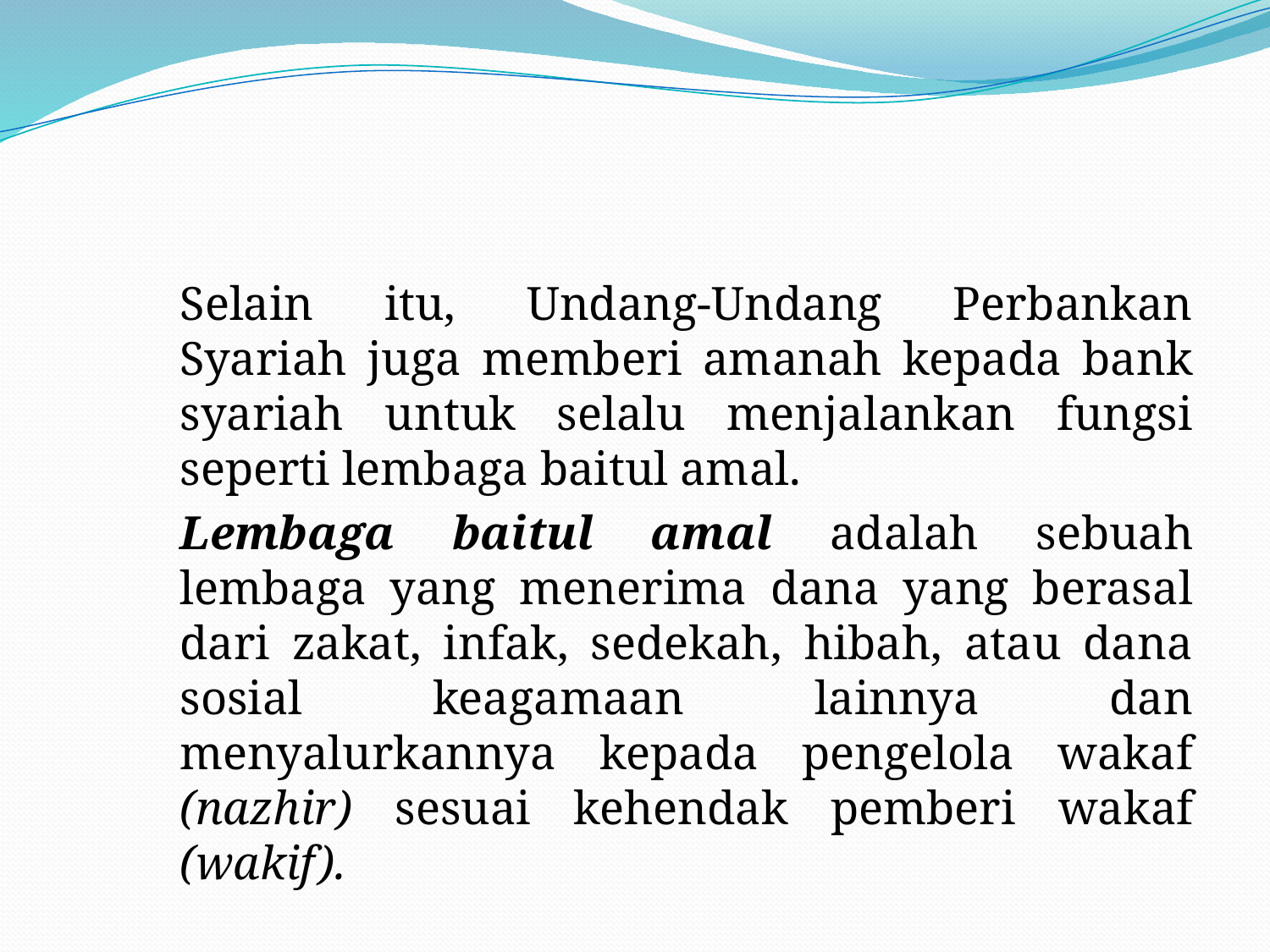

#
Selain itu, Undang-Undang Perbankan Syariah juga memberi amanah kepada bank syariah untuk selalu menjalankan fungsi seperti lembaga baitul amal.
Lembaga baitul amal adalah sebuah lembaga yang menerima dana yang berasal dari zakat, infak, sedekah, hibah, atau dana sosial keagamaan lainnya dan menyalurkannya kepada pengelola wakaf (nazhir) sesuai kehendak pemberi wakaf (wakif).